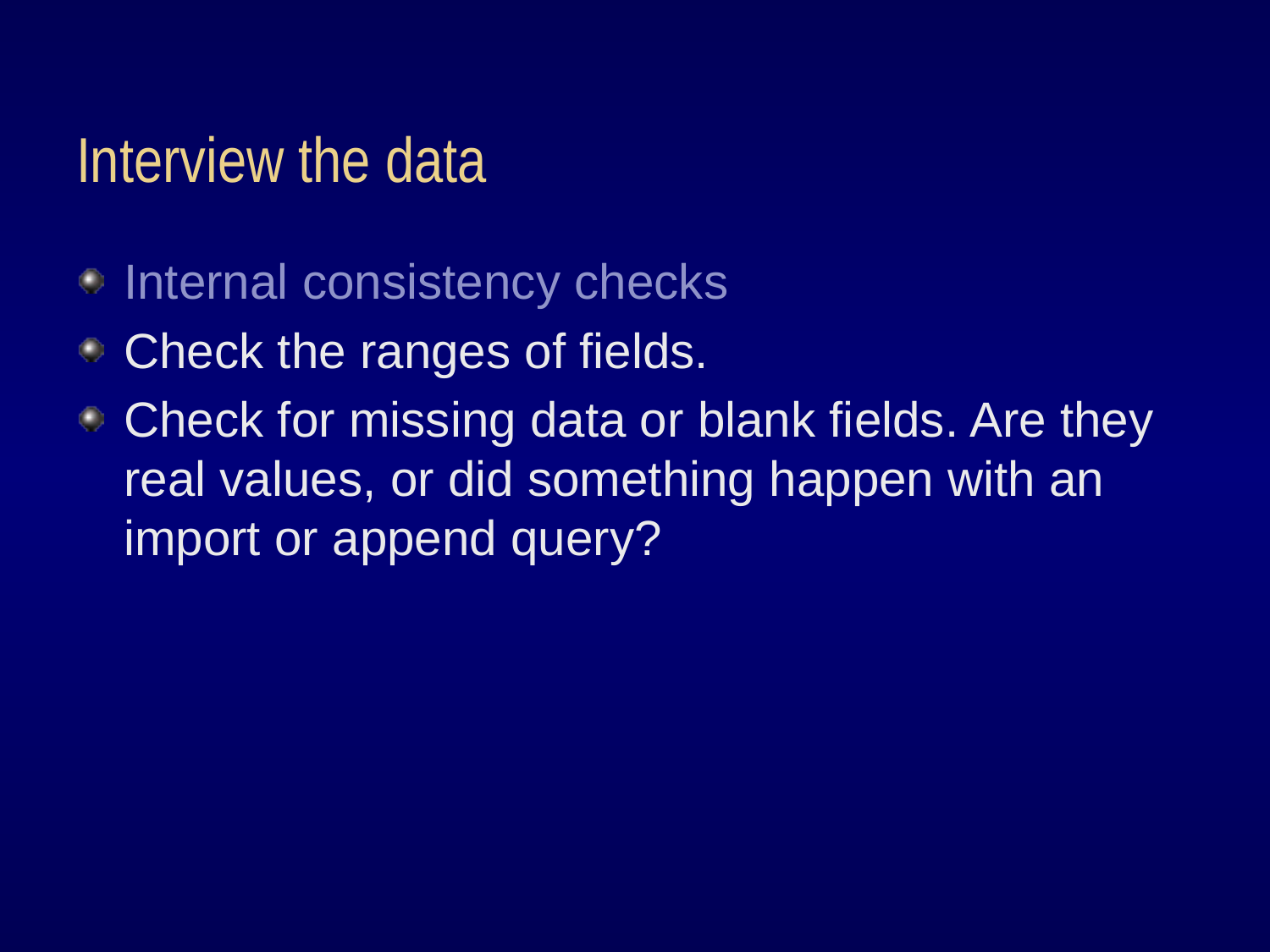

# Interview the data
Internal consistency checks
Check the ranges of fields.
Check for missing data or blank fields. Are they real values, or did something happen with an import or append query?